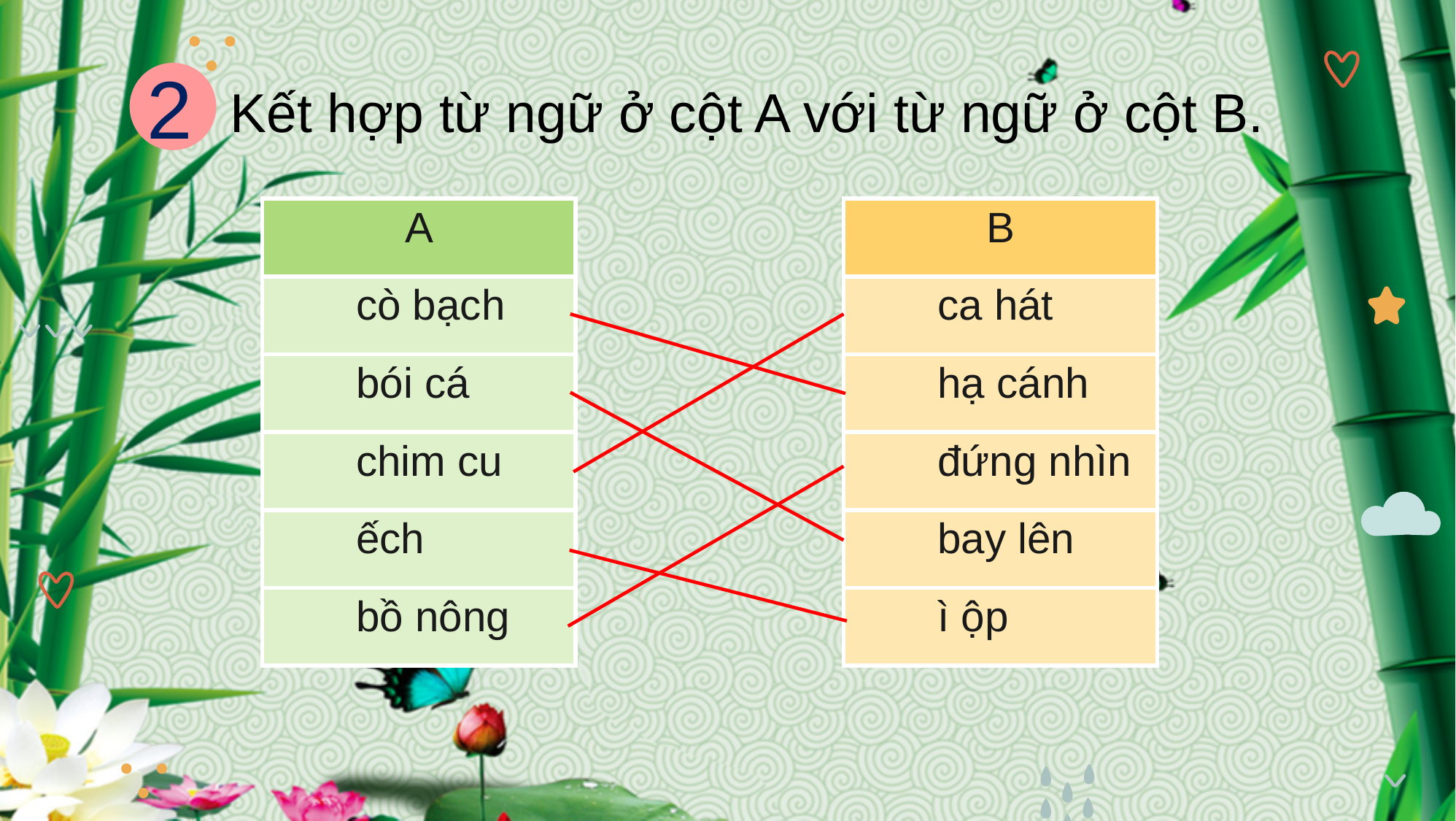

2
Kết hợp từ ngữ ở cột A với từ ngữ ở cột B.
| A |
| --- |
| cò bạch |
| bói cá |
| chim cu |
| ếch |
| bồ nông |
| B |
| --- |
| ca hát |
| hạ cánh |
| đứng nhìn |
| bay lên |
| ì ộp |